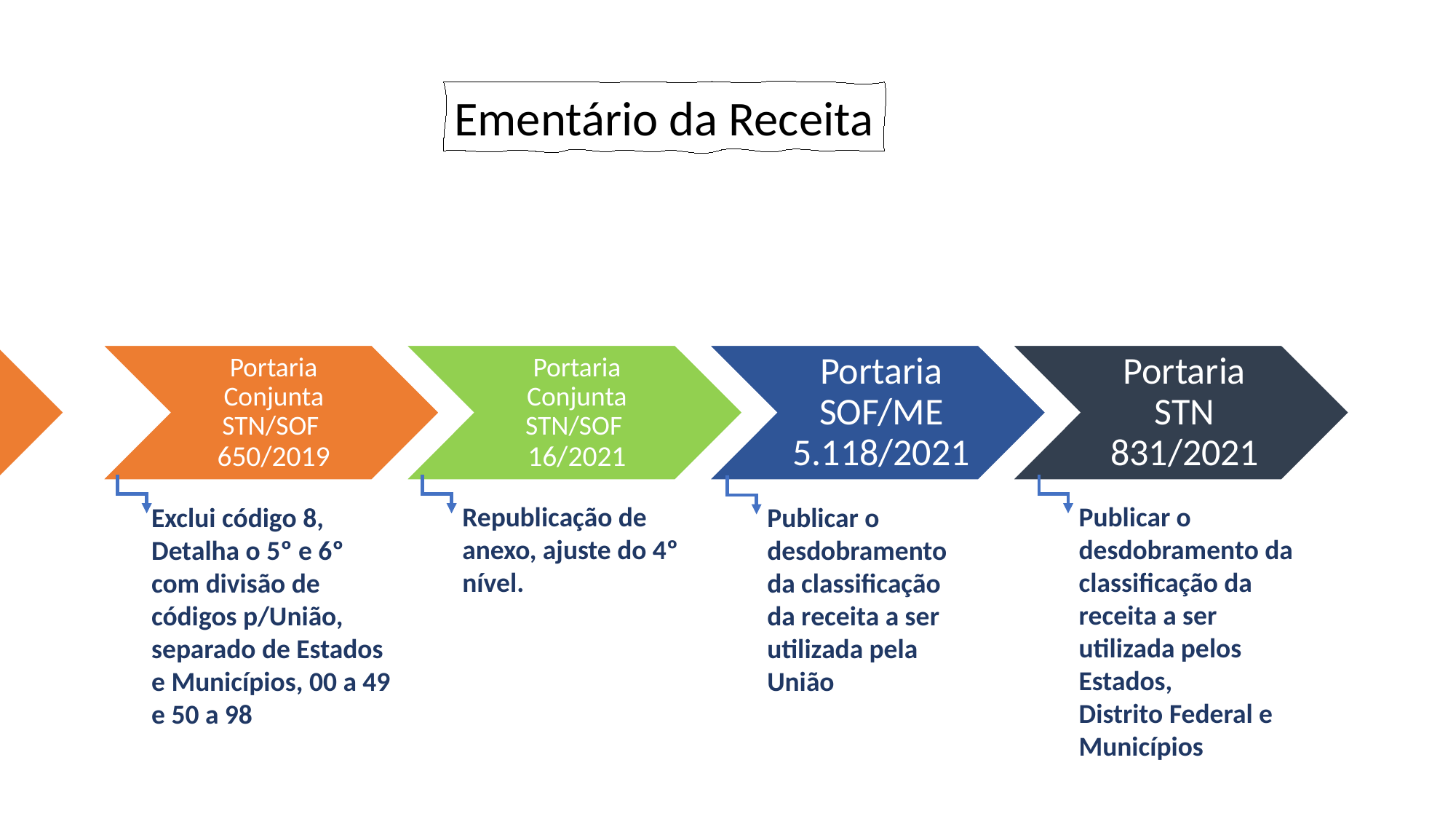

Portaria  5/2015
Portaria 419/2016
Portaria 1/2017
Portaria 1/2018
Portaria Conjunta STN/SOF  650/2019
Portaria Conjunta STN/SOF  16/2021
Portaria SOF/ME 5.118/2021
Portaria STN 831/2021
Ementário da Receita
Altera Detalhamento Cria Tipo de Receita
Código 8 no 4º nível
Desdobramento
Do Tipo
Desdobramento
Do Tipo
Republicação de anexo, ajuste do 4º nível.
Publicar o desdobramento da classificação da receita a ser utilizada pelos Estados,
Distrito Federal e Municípios
Altera Prazo
Exclui código 8,
Detalha o 5º e 6º com divisão de códigos p/União, separado de Estados e Municípios, 00 a 49 e 50 a 98
Publicar o desdobramento da classificação da receita a ser utilizada pela União